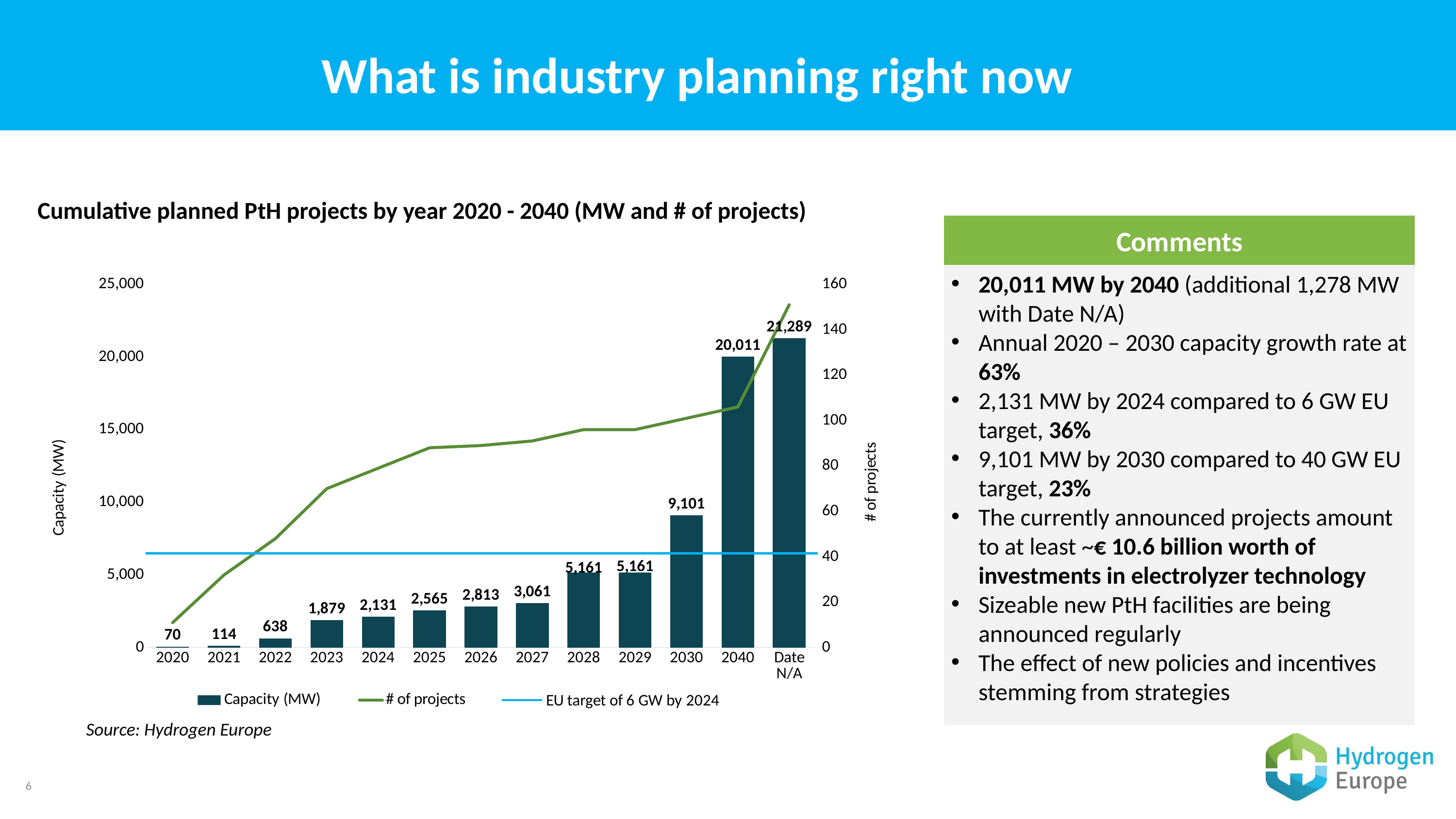

# What is industry planning right now
Cumulative planned PtH projects by year 2020 - 2040 (MW and # of projects)

Comments

### Chart

| Category | Capacity (MW) | # of projects |
|---|---|---|
| 2020 | 69.55000000000001 | 11.0 |
| 2021 | 114.35000000000001 | 32.0 |
| 2022 | 637.65 | 48.0 |
| 2023 | 1878.71 | 70.0 |
| 2024 | 2130.71 | 79.0 |
| 2025 | 2564.71 | 88.0 |
| 2026 | 2812.71 | 89.0 |
| 2027 | 3060.71 | 91.0 |
| 2028 | 5160.71 | 96.0 |
| 2029 | 5160.71 | 96.0 |
| 2030 | 9100.71 | 101.0 |
| 2040 | 20010.71 | 106.0 |
| Date N/A | 21288.559999999998 | 151.0 |
20,011 MW by 2040 (additional 1,278 MW with Date N/A)
Annual 2020 – 2030 capacity growth rate at 63%
2,131 MW by 2024 compared to 6 GW EU target, 36%
9,101 MW by 2030 compared to 40 GW EU target, 23%
The currently announced projects amount to at least ~€ 10.6 billion worth of investments in electrolyzer technology
Sizeable new PtH facilities are being announced regularly
The effect of new policies and incentives stemming from strategies

Source: Hydrogen Europe